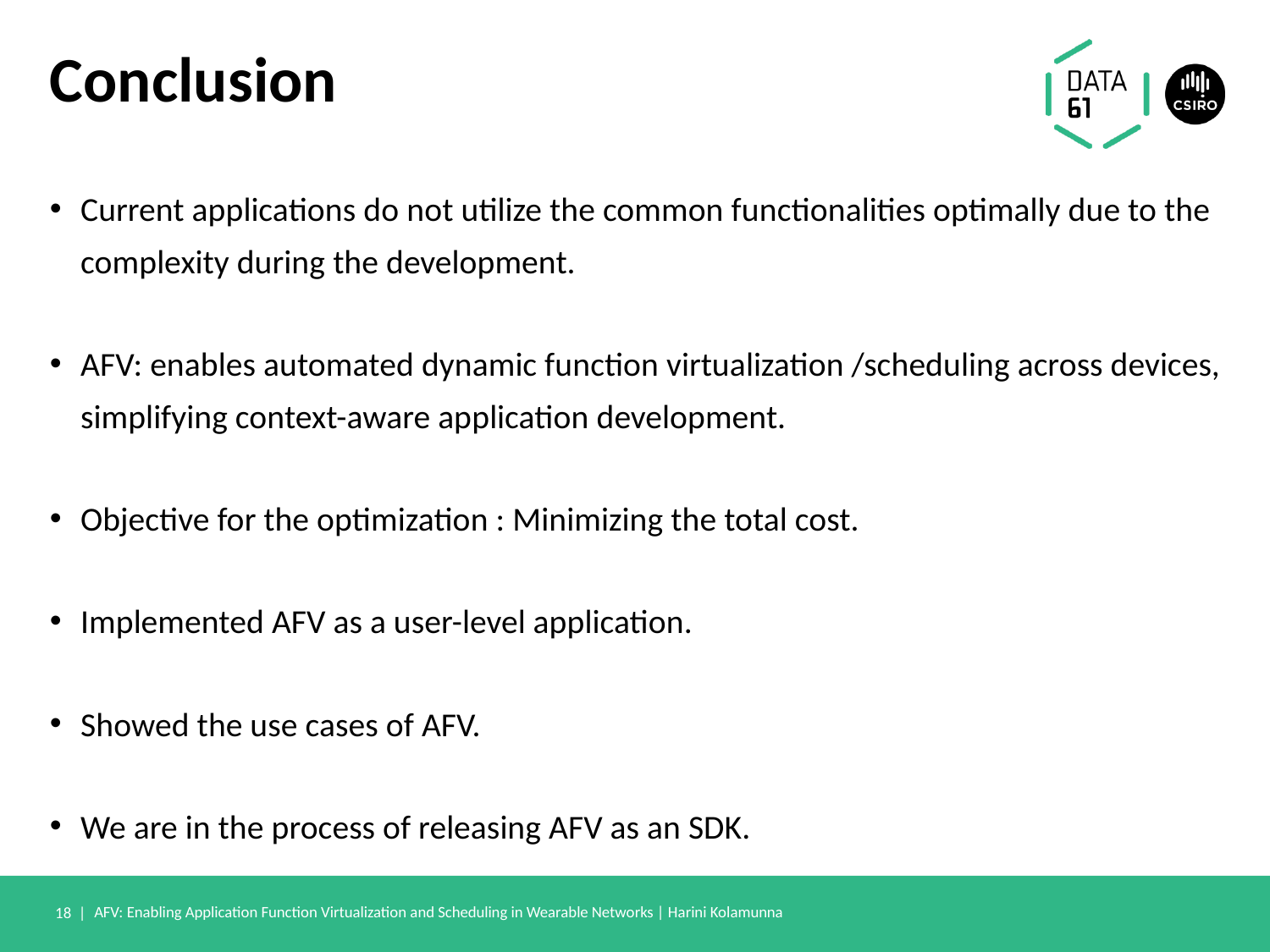

# Conclusion
Current applications do not utilize the common functionalities optimally due to the complexity during the development.
AFV: enables automated dynamic function virtualization /scheduling across devices, simplifying context-aware application development.
Objective for the optimization : Minimizing the total cost.
Implemented AFV as a user-level application.
Showed the use cases of AFV.
We are in the process of releasing AFV as an SDK.

18  |
AFV: Enabling Application Function Virtualization and Scheduling in Wearable Networks | Harini Kolamunna